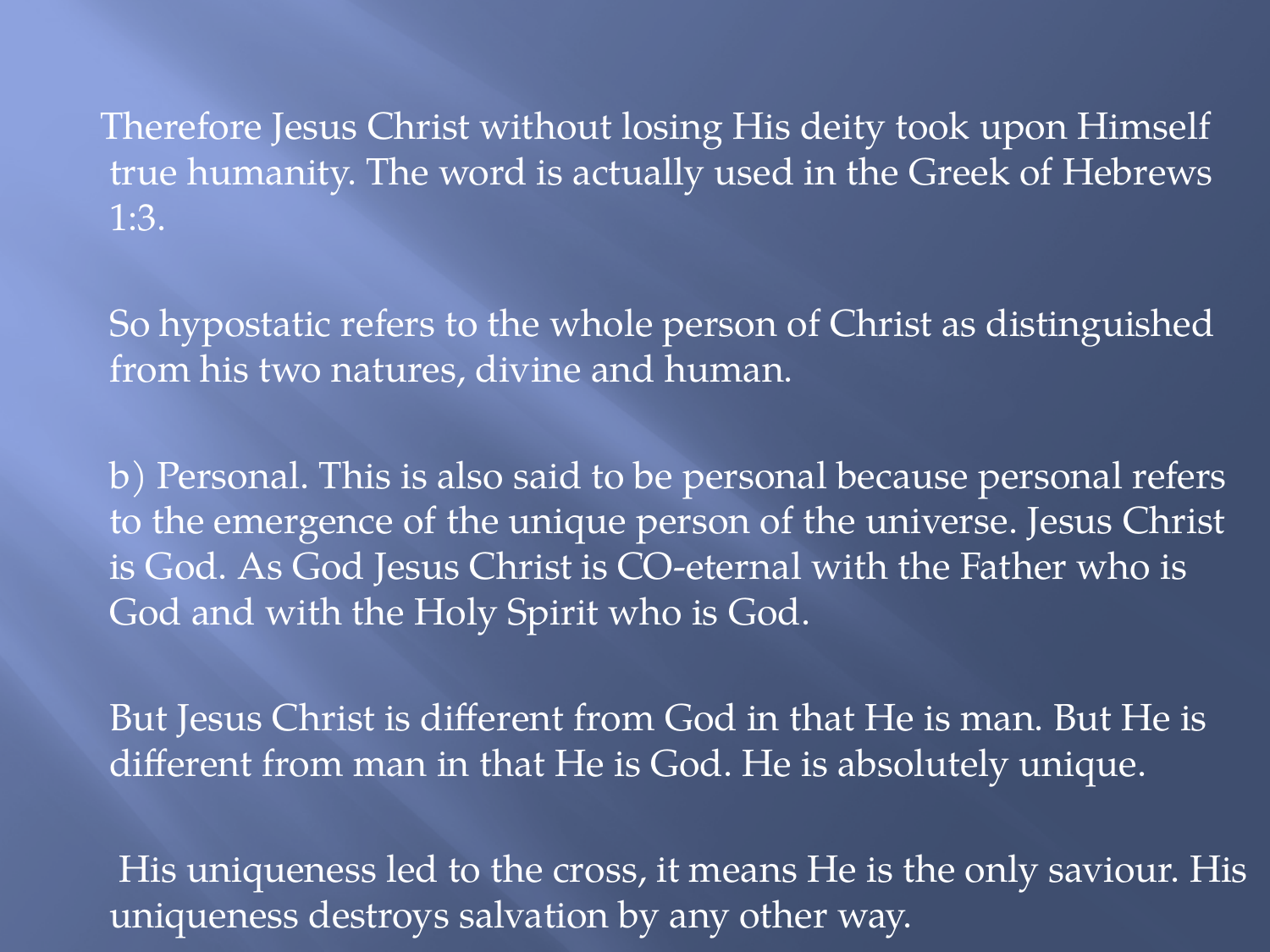

Therefore Jesus Christ without losing His deity took upon Himself true humanity. The word is actually used in the Greek of Hebrews 1:3.

      So hypostatic refers to the whole person of Christ as distinguished from his two natures, divine and human.

      b) Personal. This is also said to be personal because personal refers to the emergence of the unique person of the universe. Jesus Christ is God. As God Jesus Christ is CO-eternal with the Father who is God and with the Holy Spirit who is God.

      But Jesus Christ is different from God in that He is man. But He is different from man in that He is God. He is absolutely unique.

       His uniqueness led to the cross, it means He is the only saviour. His uniqueness destroys salvation by any other way.